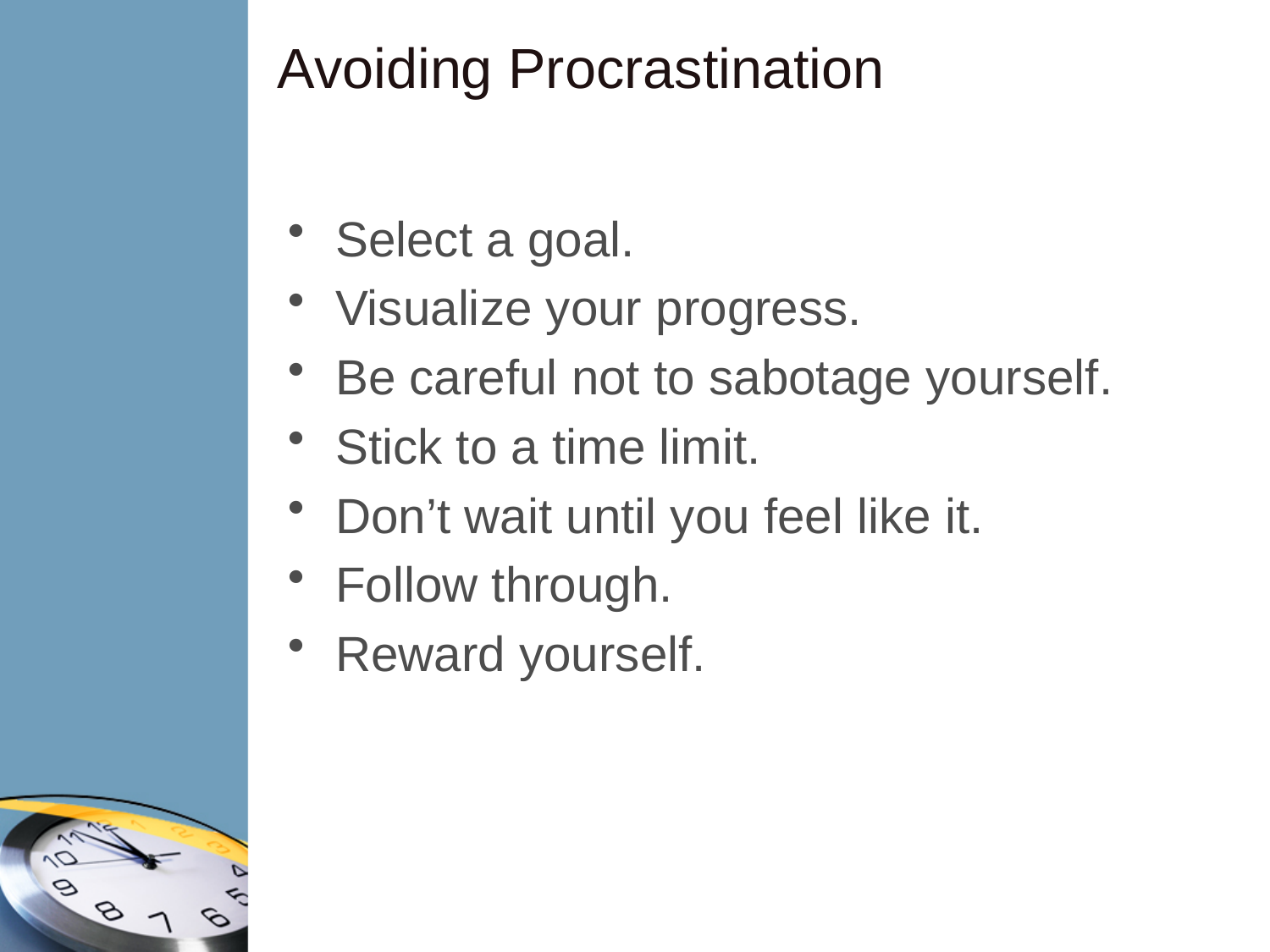

# Avoiding Procrastination
Select a goal.
Visualize your progress.
Be careful not to sabotage yourself.
Stick to a time limit.
Don’t wait until you feel like it.
Follow through.
Reward yourself.